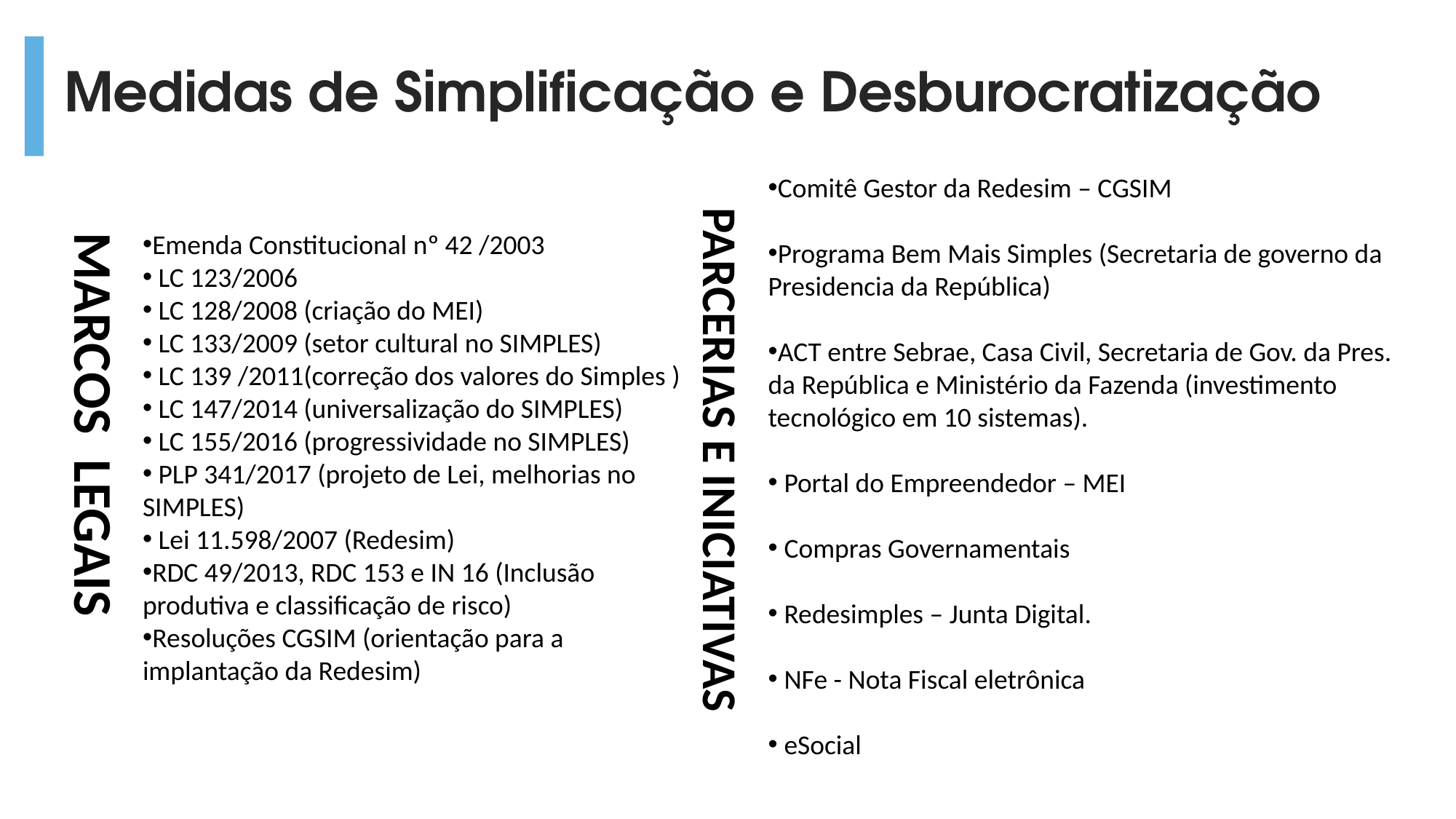

Medidas de Simplificação e Desburocratização
Comitê Gestor da Redesim – CGSIM

Programa Bem Mais Simples (Secretaria de governo da Presidencia da República)

ACT entre Sebrae, Casa Civil, Secretaria de Gov. da Pres. da República e Ministério da Fazenda (investimento tecnológico em 10 sistemas).

 Portal do Empreendedor – MEI

 Compras Governamentais

 Redesimples – Junta Digital.

 NFe - Nota Fiscal eletrônica

 eSocial
PARCERIAS E INICIATIVAS
MARCOS  LEGAIS
Emenda Constitucional nº 42 /2003
 LC 123/2006
 LC 128/2008 (criação do MEI)
 LC 133/2009 (setor cultural no SIMPLES)
 LC 139 /2011(correção dos valores do Simples )
 LC 147/2014 (universalização do SIMPLES)
 LC 155/2016 (progressividade no SIMPLES)
 PLP 341/2017 (projeto de Lei, melhorias no SIMPLES)
 Lei 11.598/2007 (Redesim)
RDC 49/2013, RDC 153 e IN 16 (Inclusão produtiva e classificação de risco)
Resoluções CGSIM (orientação para a implantação da Redesim)
 Entrada Única